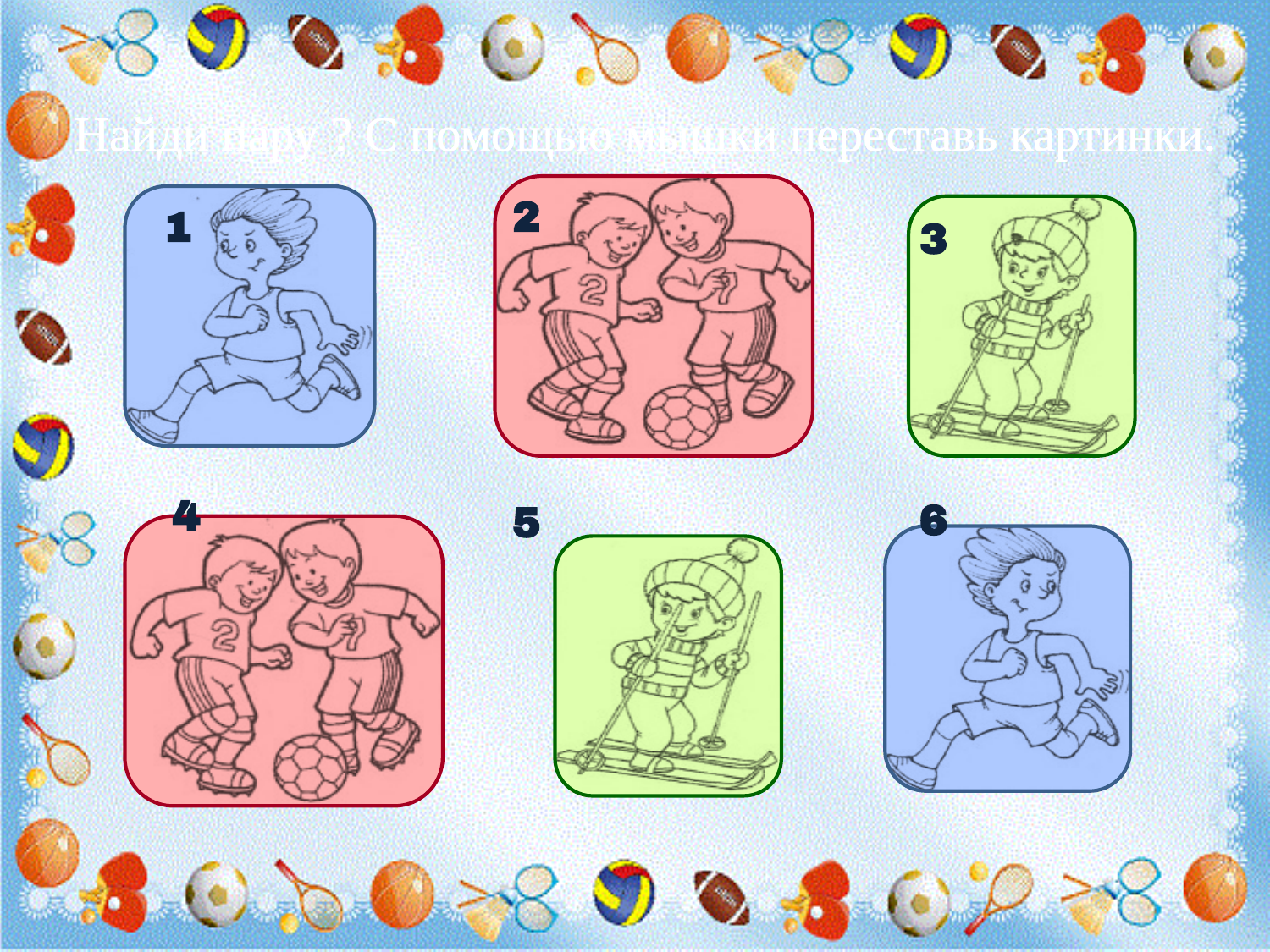

Найди пару ? С помощью мышки переставь картинки.
2

1

3
4
6
5